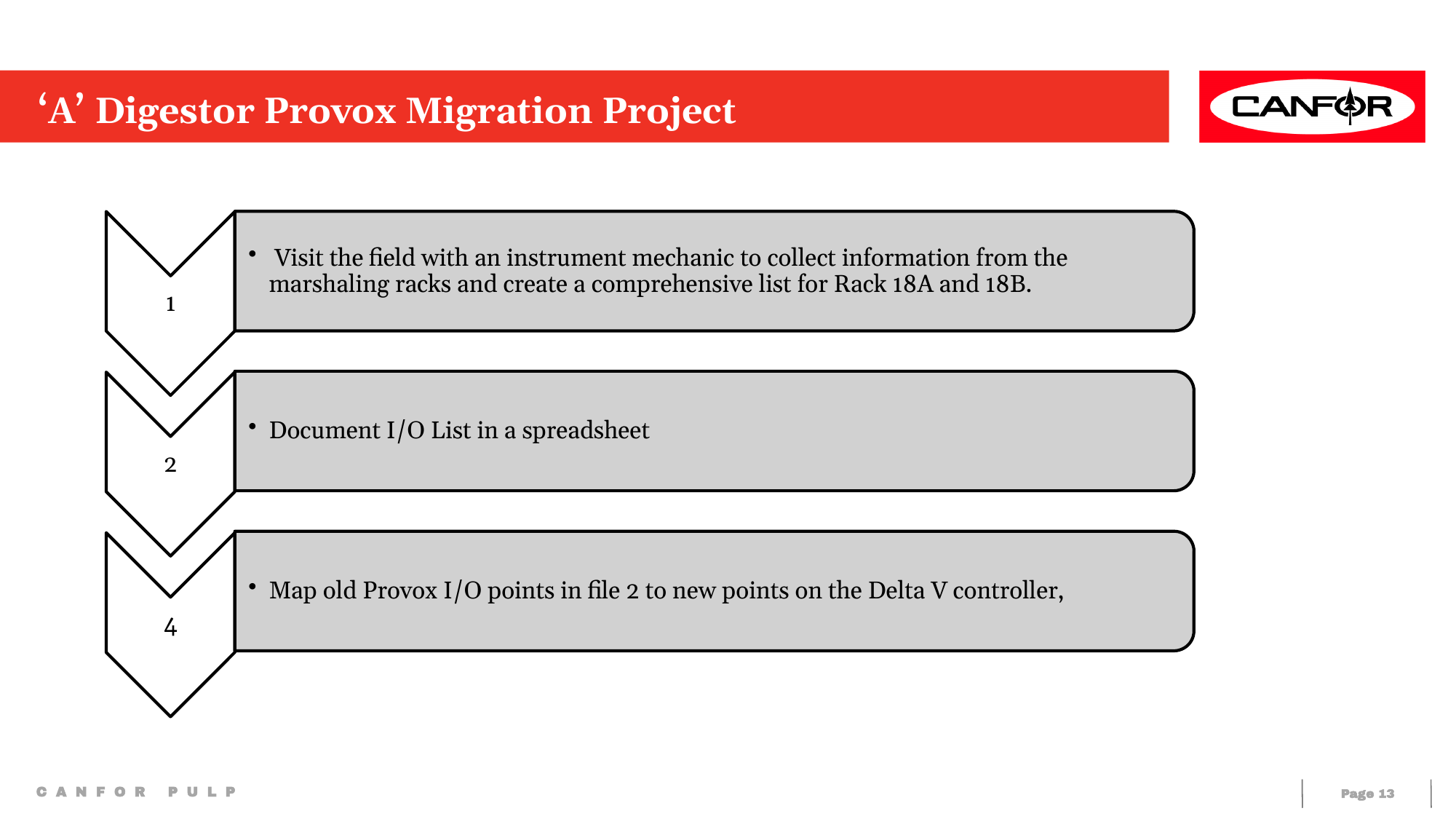

# ‘A’ Digestor Provox Migration Project
1
 Visit the field with an instrument mechanic to collect information from the marshaling racks and create a comprehensive list for Rack 18A and 18B.
2
Document I/O List in a spreadsheet
4
Map old Provox I/O points in file 2 to new points on the Delta V controller,